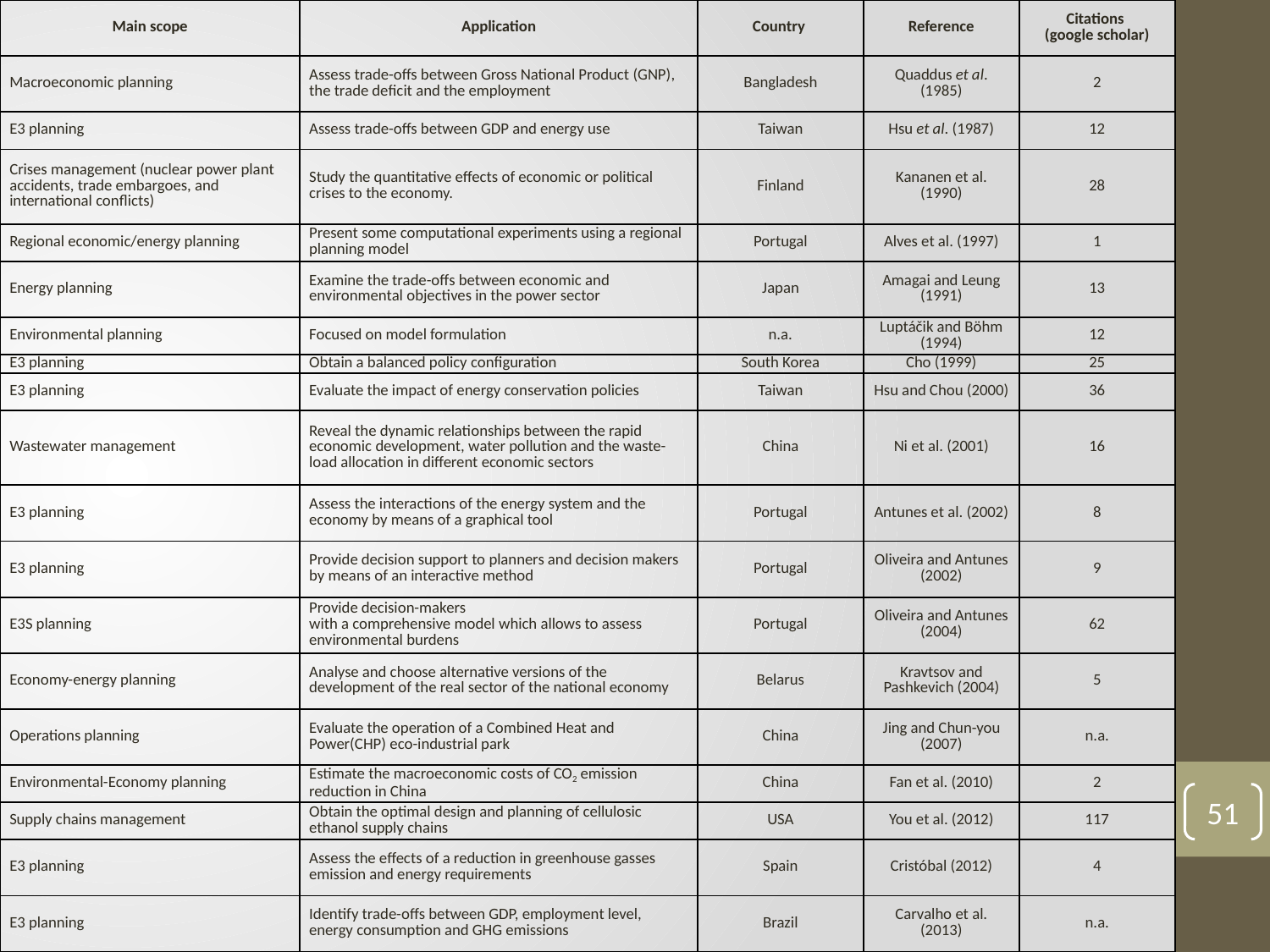

| Main scope | Application | Country | Reference | Citations (google scholar) |
| --- | --- | --- | --- | --- |
| Macroeconomic planning | Assess trade-offs between Gross National Product (GNP), the trade deficit and the employment | Bangladesh | Quaddus et al. (1985) | 2 |
| E3 planning | Assess trade-offs between GDP and energy use | Taiwan | Hsu et al. (1987) | 12 |
| Crises management (nuclear power plant accidents, trade embargoes, and international conflicts) | Study the quantitative effects of economic or political crises to the economy. | Finland | Kananen et al. (1990) | 28 |
| Regional economic/energy planning | Present some computational experiments using a regional planning model | Portugal | Alves et al. (1997) | 1 |
| Energy planning | Examine the trade-offs between economic and environmental objectives in the power sector | Japan | Amagai and Leung (1991) | 13 |
| Environmental planning | Focused on model formulation | n.a. | Luptáčik and Böhm (1994) | 12 |
| E3 planning | Obtain a balanced policy configuration | South Korea | Cho (1999) | 25 |
| E3 planning | Evaluate the impact of energy conservation policies | Taiwan | Hsu and Chou (2000) | 36 |
| Wastewater management | Reveal the dynamic relationships between the rapid economic development, water pollution and the waste-load allocation in different economic sectors | China | Ni et al. (2001) | 16 |
| E3 planning | Assess the interactions of the energy system and the economy by means of a graphical tool | Portugal | Antunes et al. (2002) | 8 |
| E3 planning | Provide decision support to planners and decision makers by means of an interactive method | Portugal | Oliveira and Antunes (2002) | 9 |
| E3S planning | Provide decision-makers with a comprehensive model which allows to assess environmental burdens | Portugal | Oliveira and Antunes (2004) | 62 |
| Economy-energy planning | Analyse and choose alternative versions of the development of the real sector of the national economy | Belarus | Kravtsov and Pashkevich (2004) | 5 |
| Operations planning | Evaluate the operation of a Combined Heat and Power(CHP) eco-industrial park | China | Jing and Chun-you (2007) | n.a. |
| Environmental-Economy planning | Estimate the macroeconomic costs of CO2 emission reduction in China | China | Fan et al. (2010) | 2 |
| Supply chains management | Obtain the optimal design and planning of cellulosic ethanol supply chains | USA | You et al. (2012) | 117 |
| E3 planning | Assess the effects of a reduction in greenhouse gasses emission and energy requirements | Spain | Cristóbal (2012) | 4 |
| E3 planning | Identify trade-offs between GDP, employment level, energy consumption and GHG emissions | Brazil | Carvalho et al. (2013) | n.a. |

51